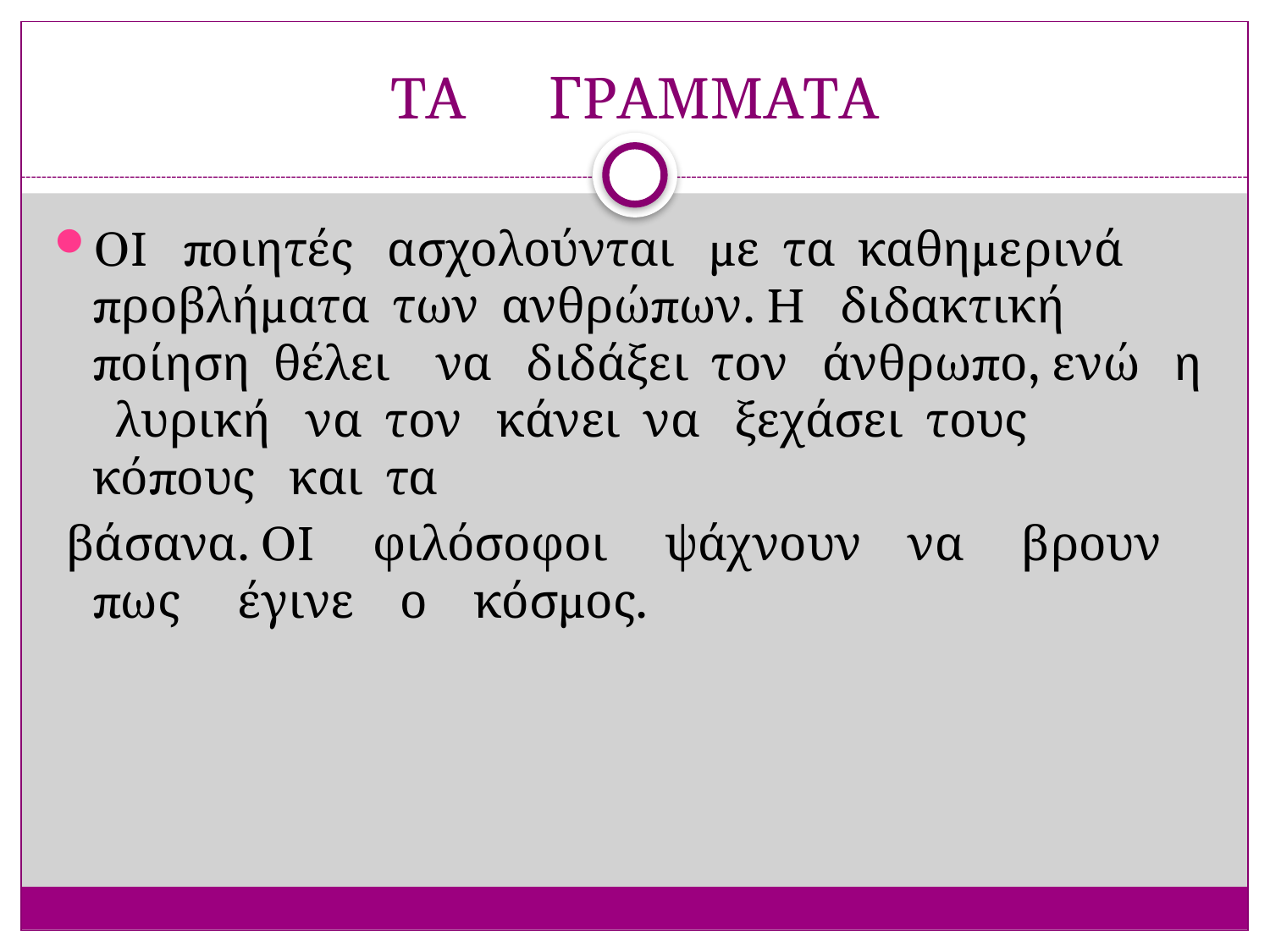

# ΤΑ      ΓΡΑΜΜΑΤΑ
ΟΙ   ποιητές   ασχολούνται   με  τα  καθημερινά   προβλήματα  των  ανθρώπων. Η   διδακτική   ποίηση  θέλει    να   διδάξει  τον   άνθρωπο, ενώ   η   λυρική   να  τον   κάνει  να   ξεχάσει  τους  κόπους   και  τα
 βάσανα. ΟΙ     φιλόσοφοι     ψάχνουν    να     βρουν   πως     έγινε    ο    κόσμος.